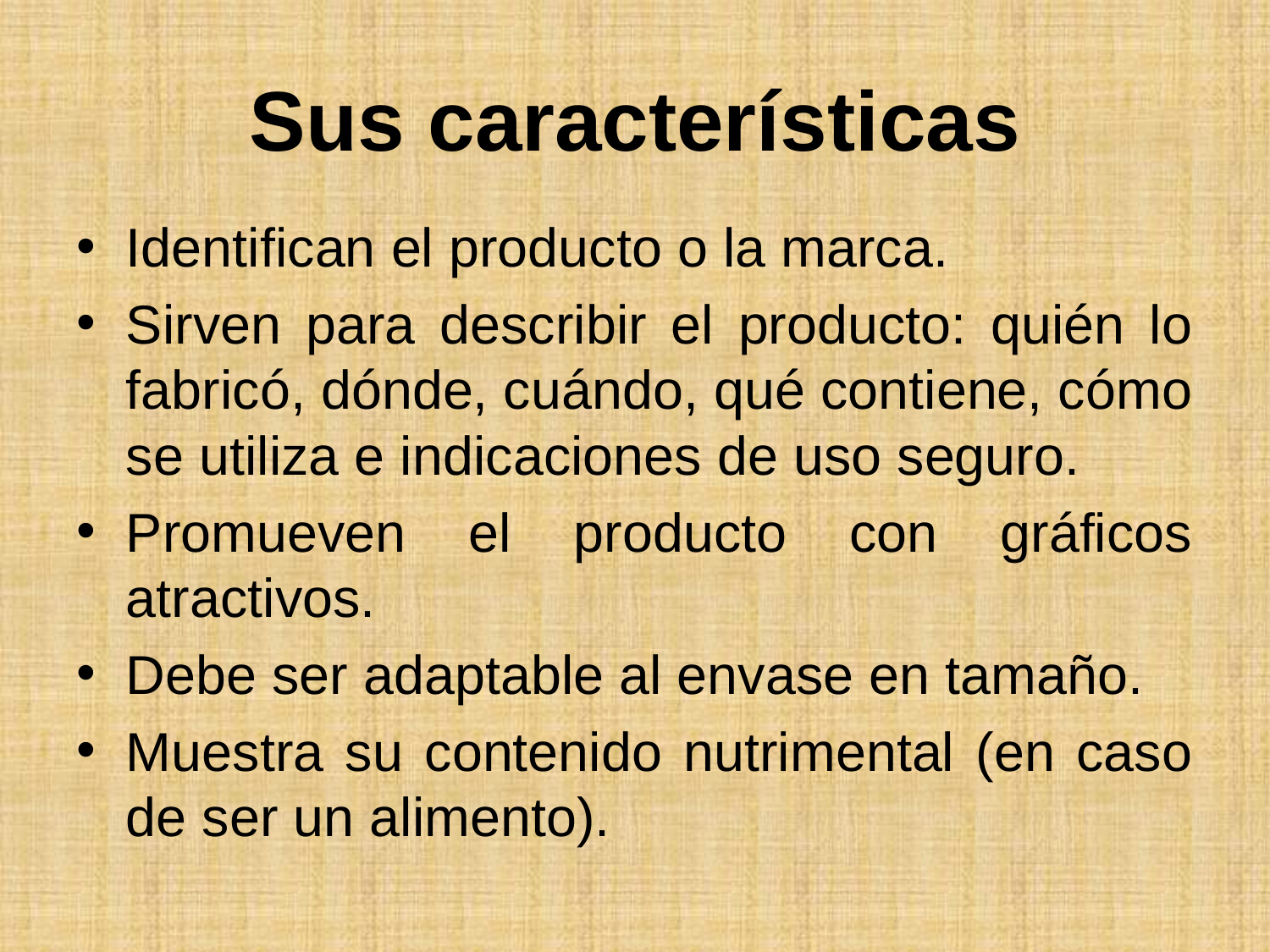

# Sus características
Identifican el producto o la marca.
Sirven para describir el producto: quién lo fabricó, dónde, cuándo, qué contiene, cómo se utiliza e indicaciones de uso seguro.
Promueven el producto con gráficos atractivos.
Debe ser adaptable al envase en tamaño.
Muestra su contenido nutrimental (en caso de ser un alimento).